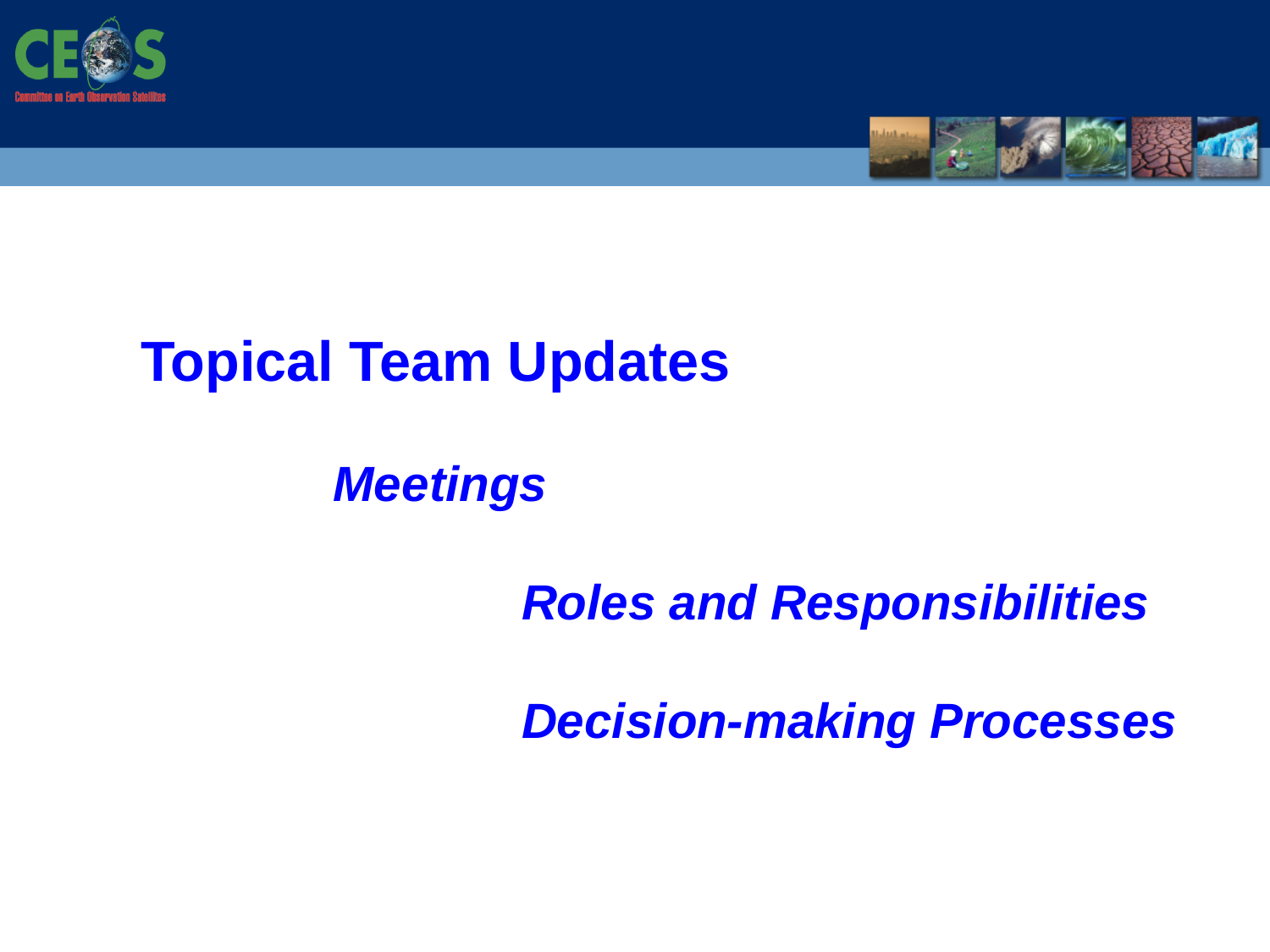

Topical Team Updates

              Meetings

			Roles and Responsibilities

			Decision-making Processes